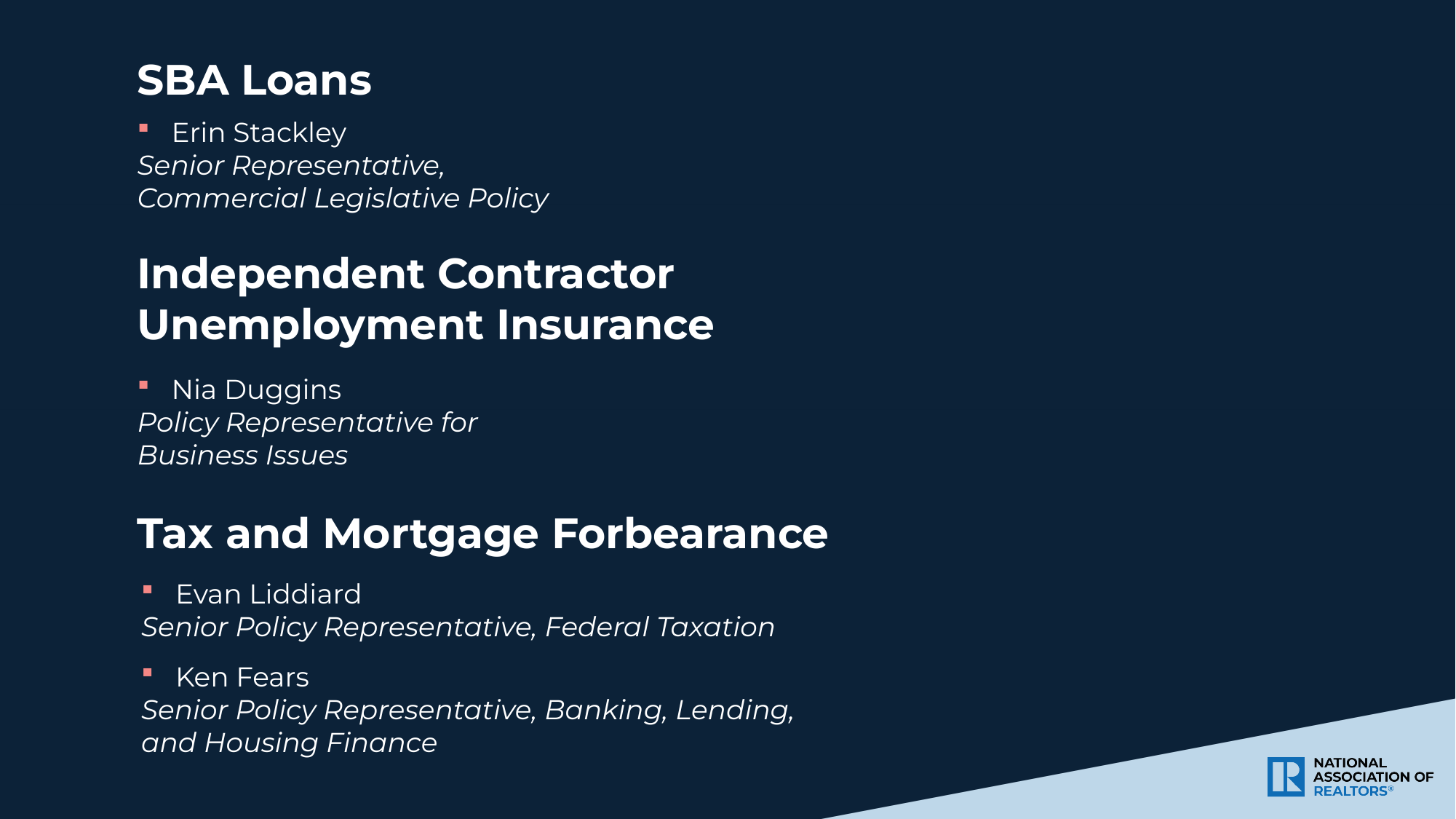

SBA Loans
Erin Stackley
Senior Representative, Commercial Legislative Policy

Independent Contractor Unemployment Insurance
Nia Duggins
Policy Representative for Business Issues

Tax and Mortgage Forbearance
Evan Liddiard
Senior Policy Representative, Federal Taxation

Ken Fears
Senior Policy Representative, Banking, Lending, and Housing Finance